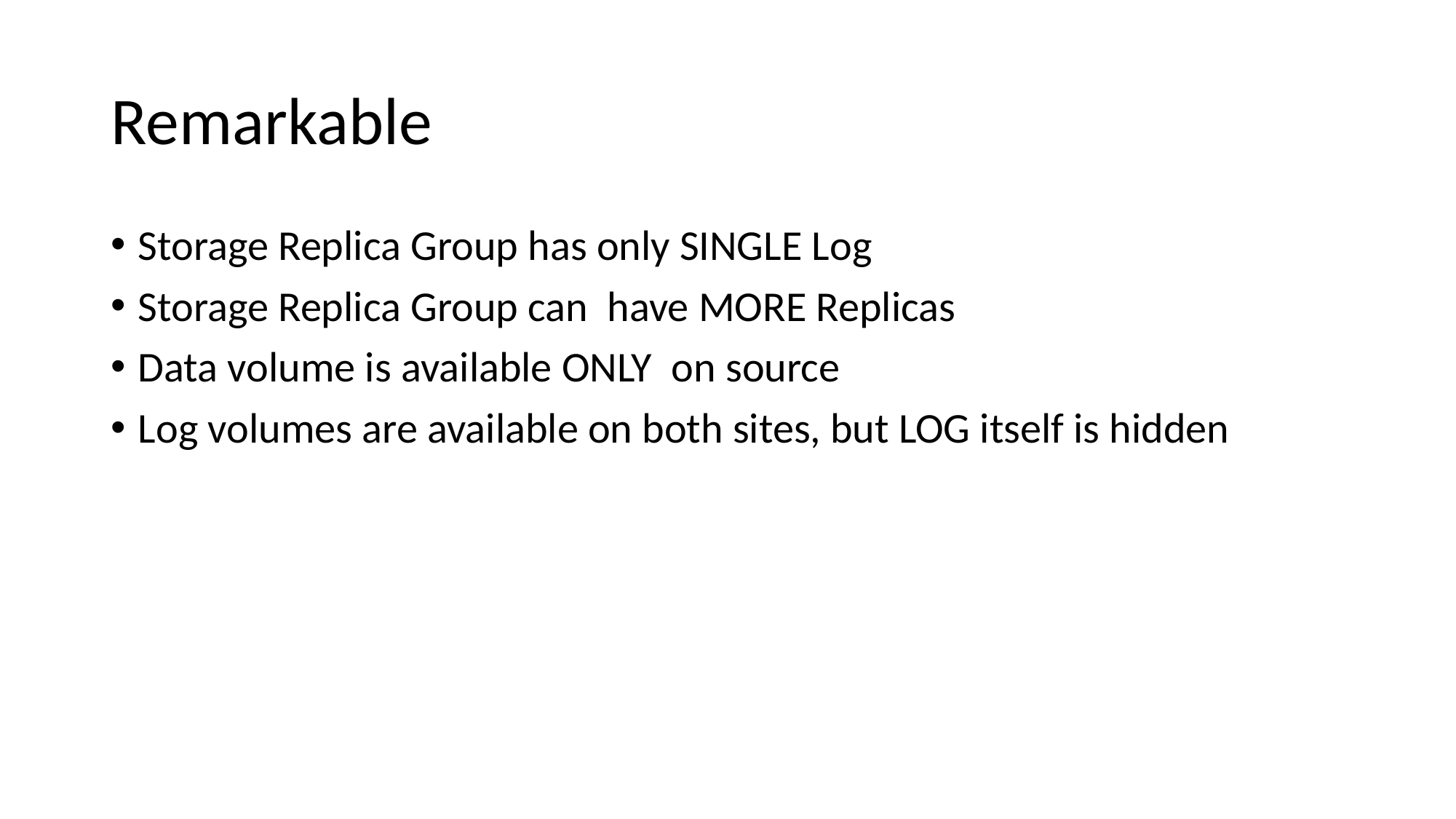

# Remarkable
Storage Replica Group has only SINGLE Log
Storage Replica Group can  have MORE Replicas
Data volume is available ONLY  on source
Log volumes are available on both sites, but LOG itself is hidden